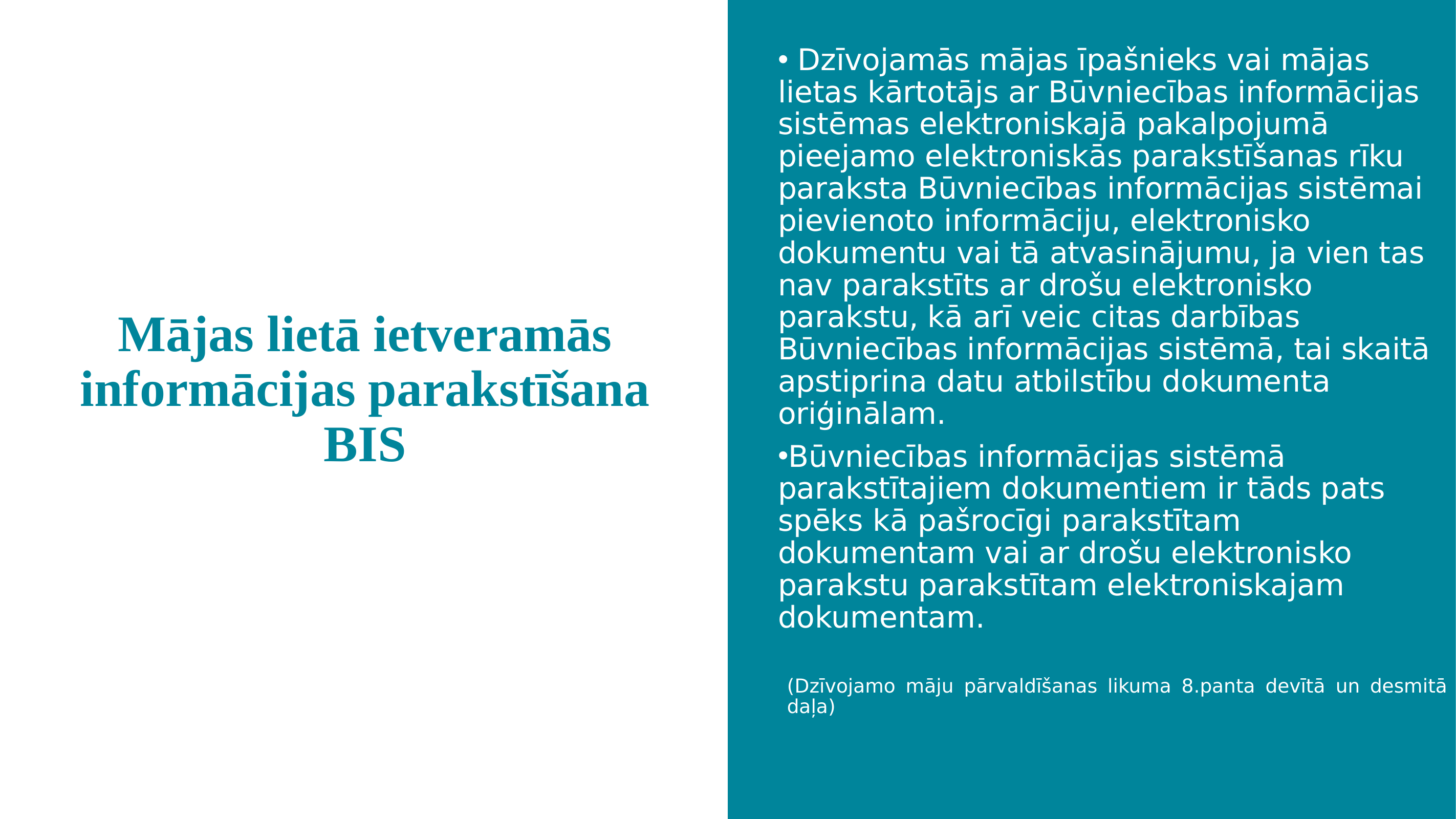

Mājas lietā ietveramās informācijas parakstīšana BIS
 Dzīvojamās mājas īpašnieks vai mājas lietas kārtotājs ar Būvniecības informācijas sistēmas elektroniskajā pakalpojumā pieejamo elektroniskās parakstīšanas rīku paraksta Būvniecības informācijas sistēmai pievienoto informāciju, elektronisko dokumentu vai tā atvasinājumu, ja vien tas nav parakstīts ar drošu elektronisko parakstu, kā arī veic citas darbības Būvniecības informācijas sistēmā, tai skaitā apstiprina datu atbilstību dokumenta oriģinālam.
Būvniecības informācijas sistēmā parakstītajiem dokumentiem ir tāds pats spēks kā pašrocīgi parakstītam dokumentam vai ar drošu elektronisko parakstu parakstītam elektroniskajam dokumentam.

(Dzīvojamo māju pārvaldīšanas likuma 8.panta devītā un desmitā daļa)